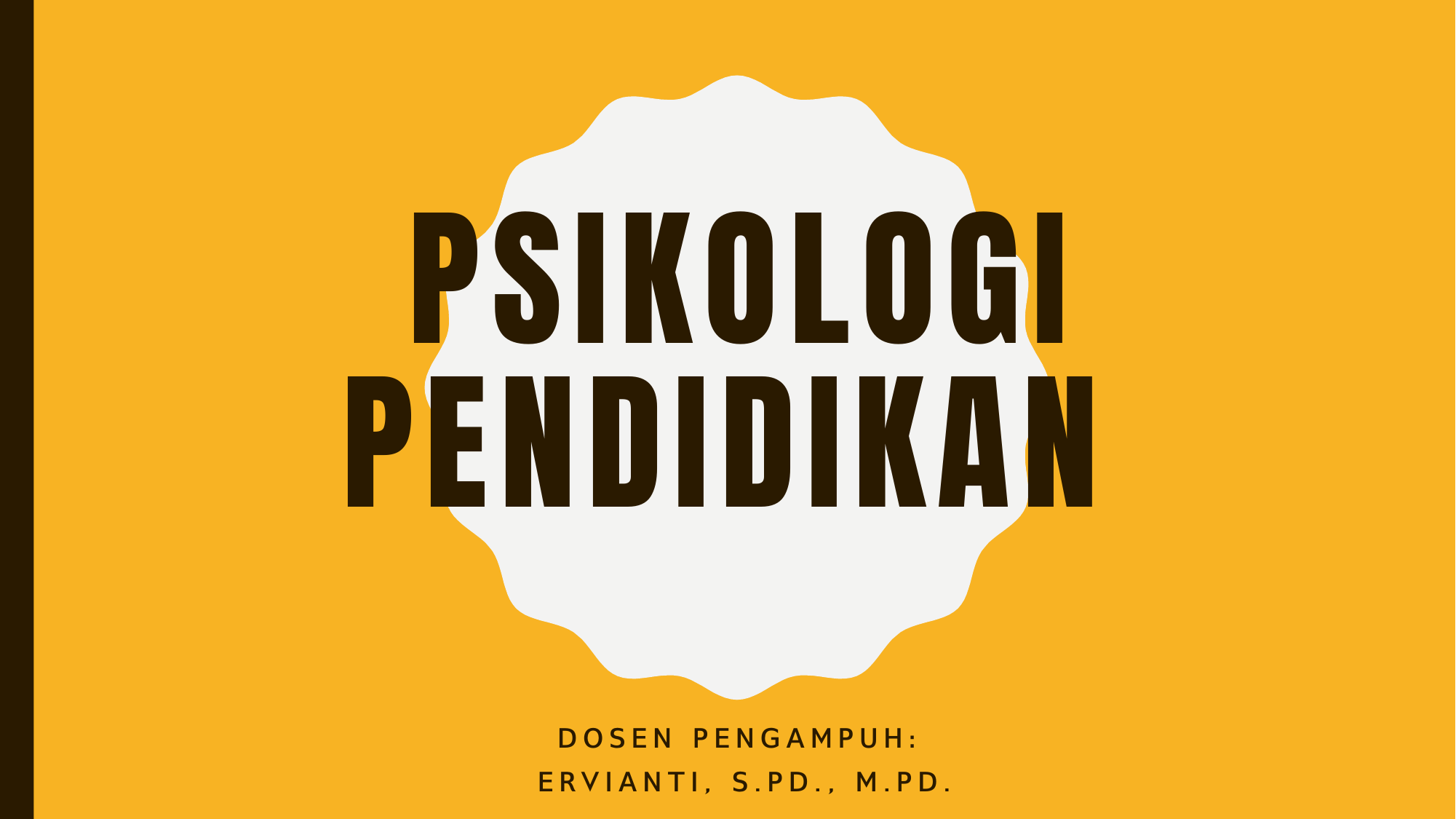

# PSIKOLOGI PENDIDIKAN
DOSEN PENGAMPUH:
ERVIANTI, S.Pd., M.Pd.